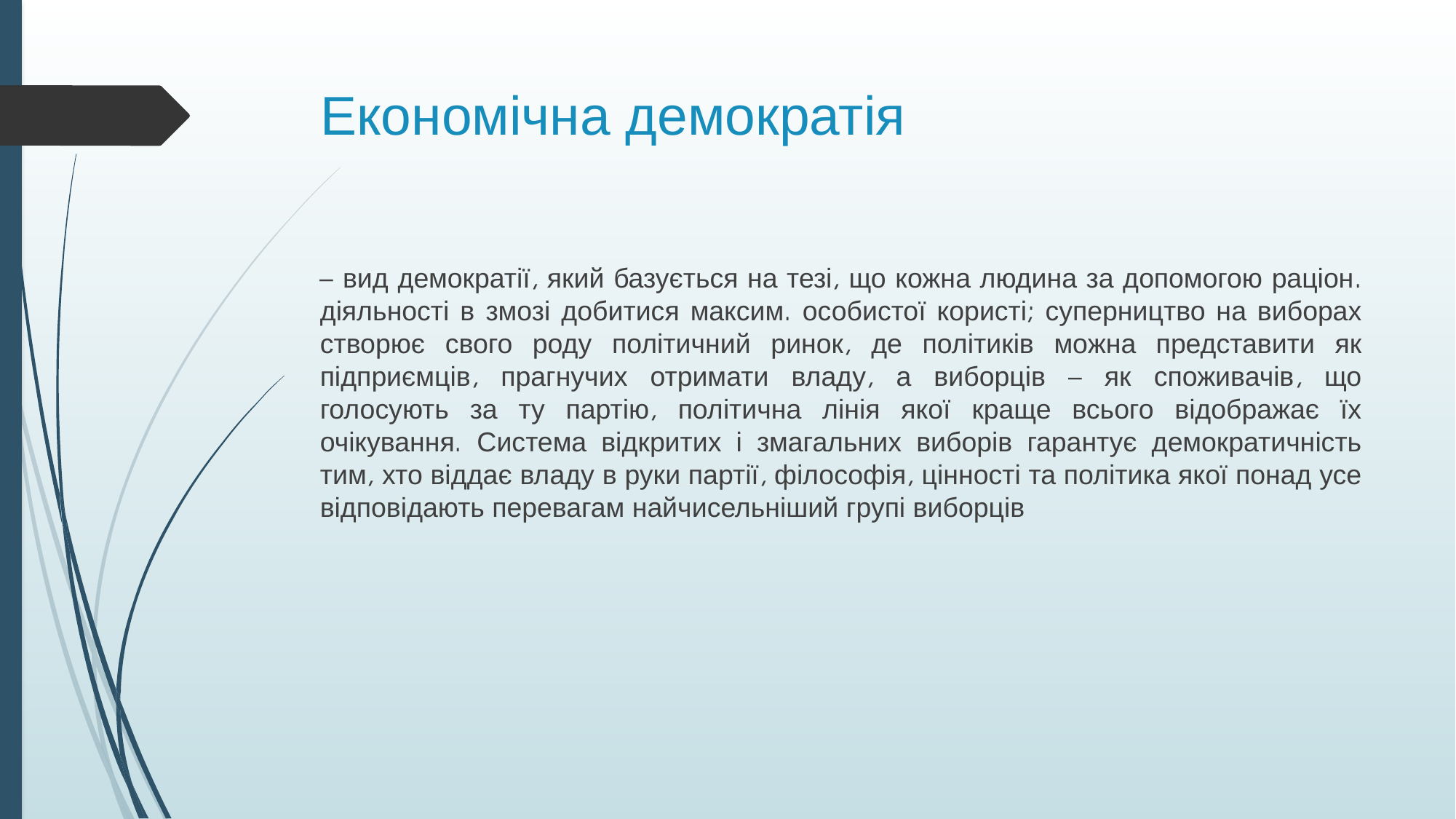

# Економічна демократія
– вид демократії, який базується на тезі, що кожна людина за допомогою раціон. діяльності в змозі добитися максим. особистої користі; суперництво на виборах створює свого роду політичний ринок, де політиків можна представити як підприємців, прагнучих отримати владу, а виборців – як споживачів, що голосують за ту партію, політична лінія якої краще всього відображає їх очікування. Система відкритих і змагальних виборів гарантує демократичність тим, хто віддає владу в руки партії, філософія, цінності та політика якої понад усе відповідають перевагам найчисельніший групі виборців